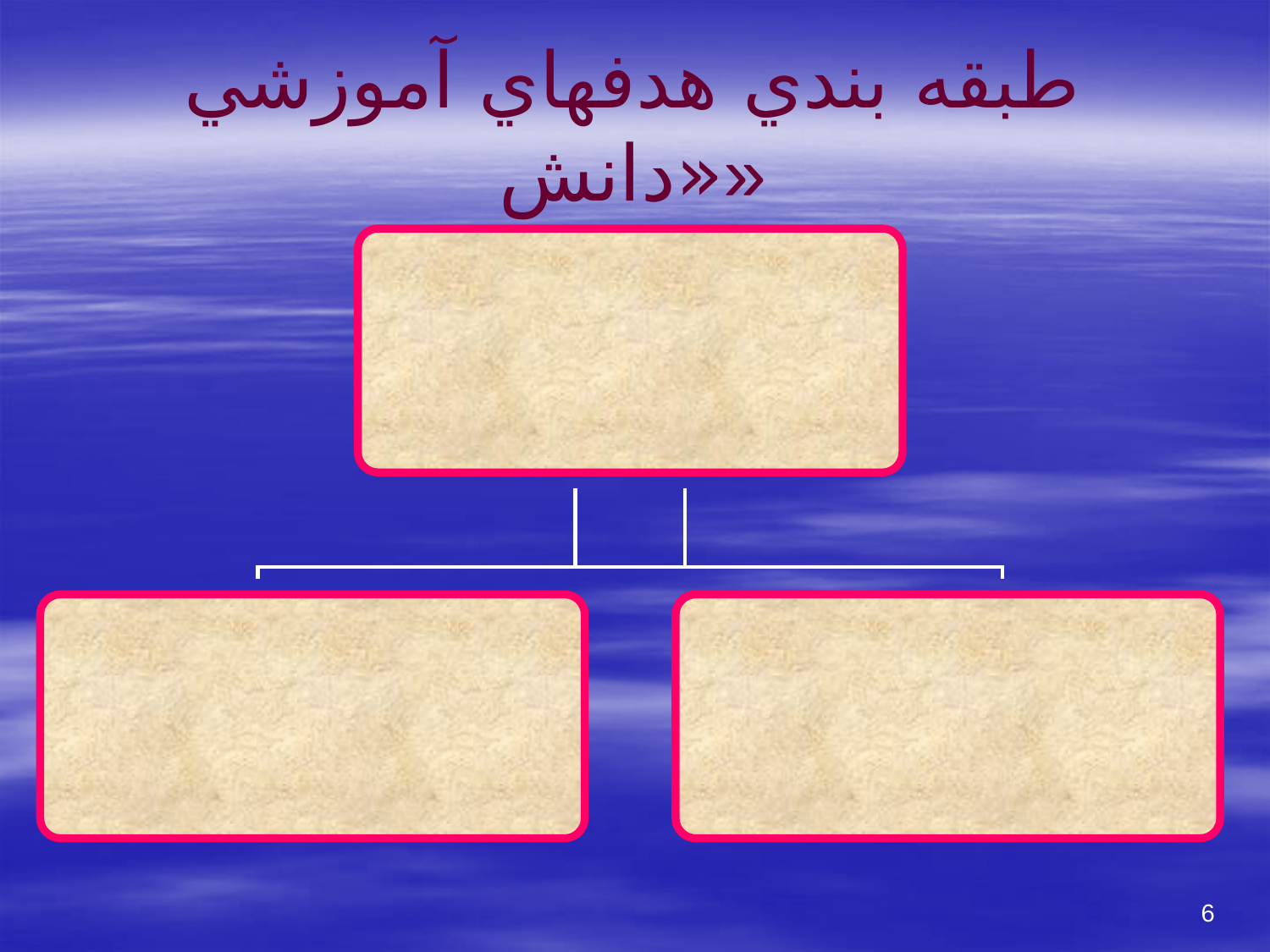

# طبقه بندي هدفهاي آموزشي «دانش»
6